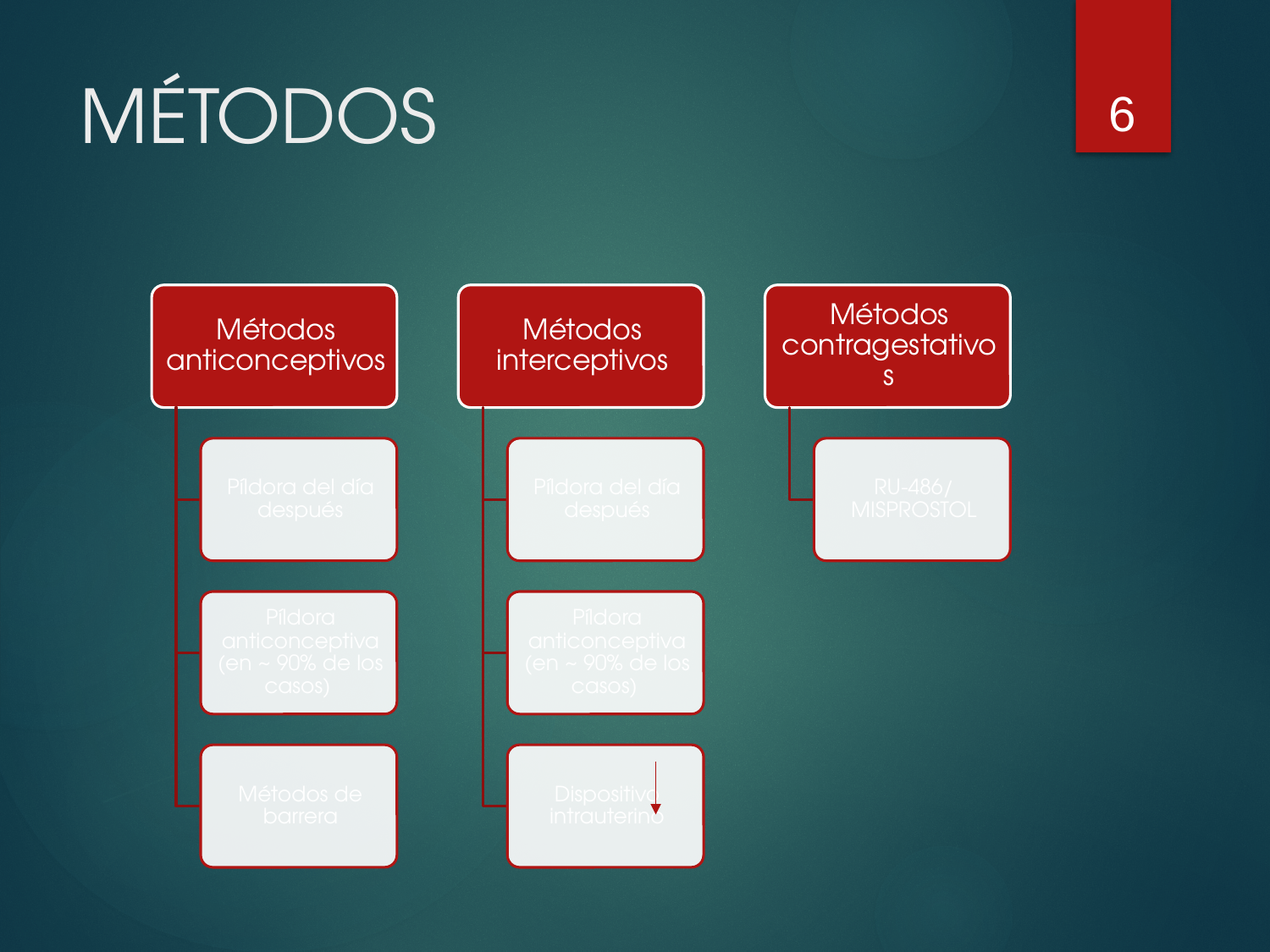

6
# MÉTODOS
Métodos anticonceptivos
Píldora del día después
Píldora anticonceptiva
(en ~ 90% de los casos)
Métodos de barrera
Métodos interceptivos
Píldora del día después
Píldora anticonceptiva
(en ~ 90% de los casos)
Dispositivo intrauterino
Métodos contragestativos
RU-486/MISPROSTOL